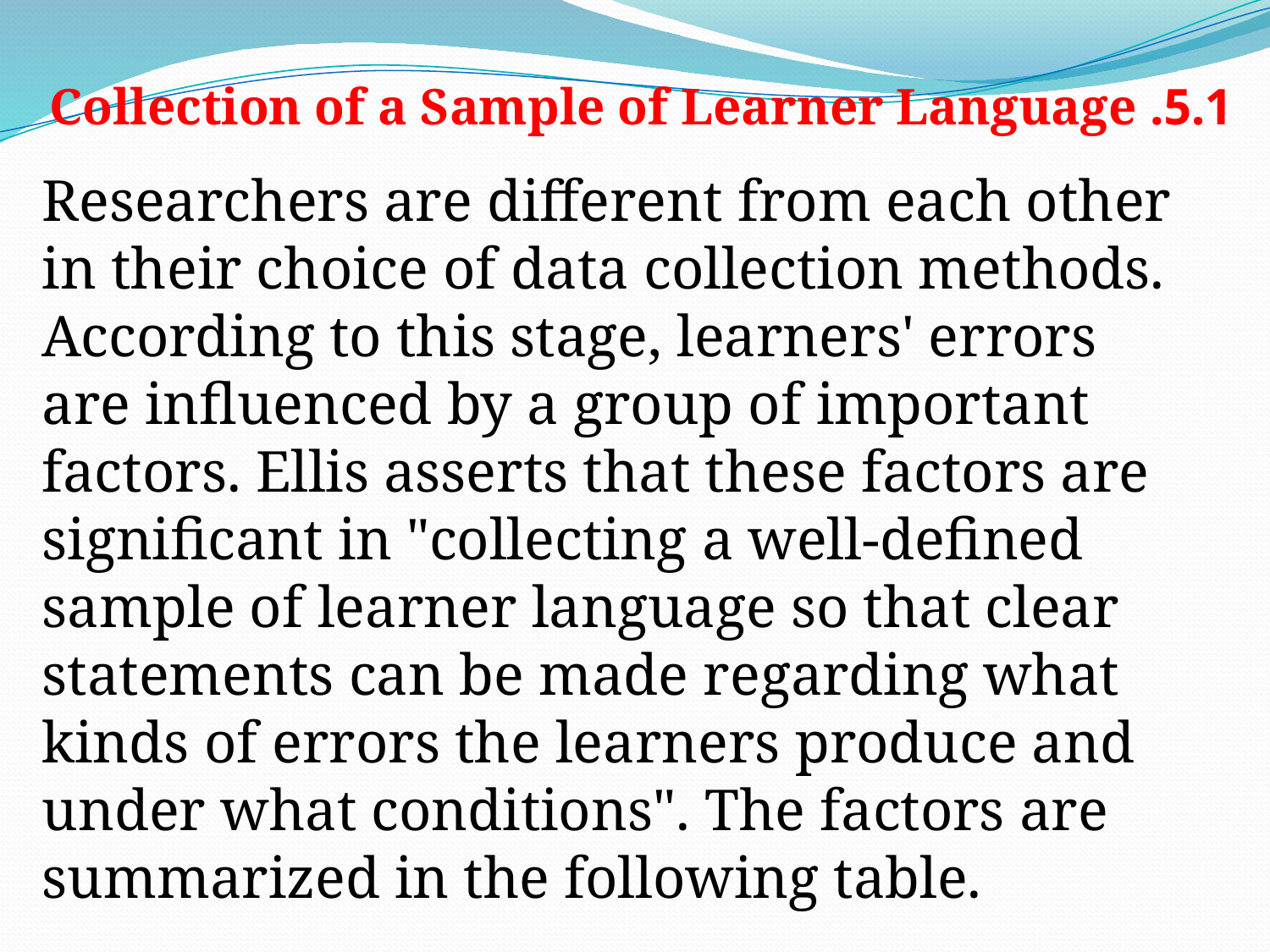

5.1. Collection of a Sample of Learner Language
Researchers are different from each other in their choice of data collection methods. According to this stage, learners' errors are influenced by a group of important factors. Ellis asserts that these factors are significant in "collecting a well-defined sample of learner language so that clear statements can be made regarding what kinds of errors the learners produce and under what conditions". The factors are summarized in the following table.